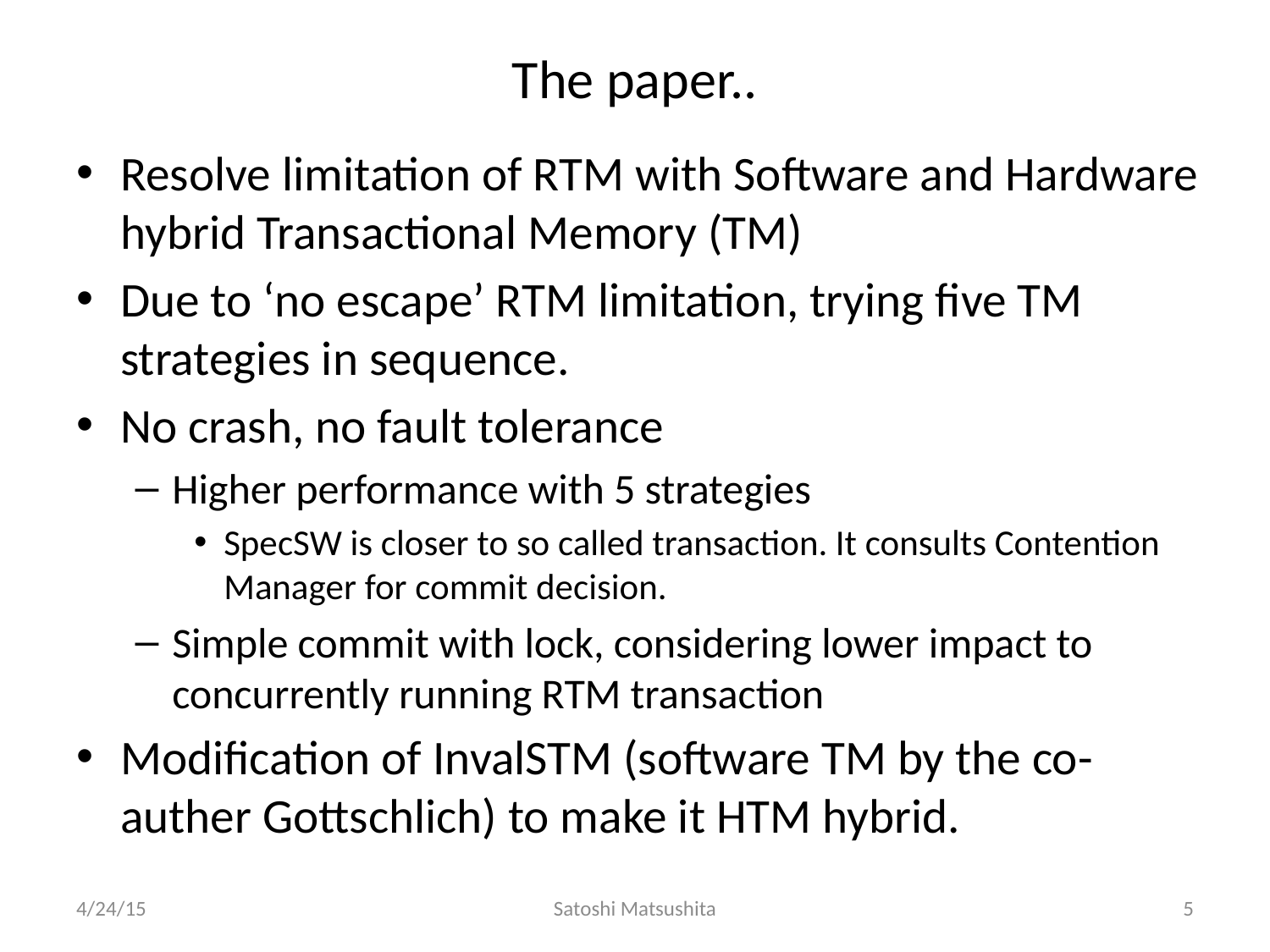

# The paper..
Resolve limitation of RTM with Software and Hardware hybrid Transactional Memory (TM)
Due to ‘no escape’ RTM limitation, trying five TM strategies in sequence.
No crash, no fault tolerance
Higher performance with 5 strategies
SpecSW is closer to so called transaction. It consults Contention Manager for commit decision.
Simple commit with lock, considering lower impact to concurrently running RTM transaction
Modification of InvalSTM (software TM by the co-auther Gottschlich) to make it HTM hybrid.
4/24/15
Satoshi Matsushita
5